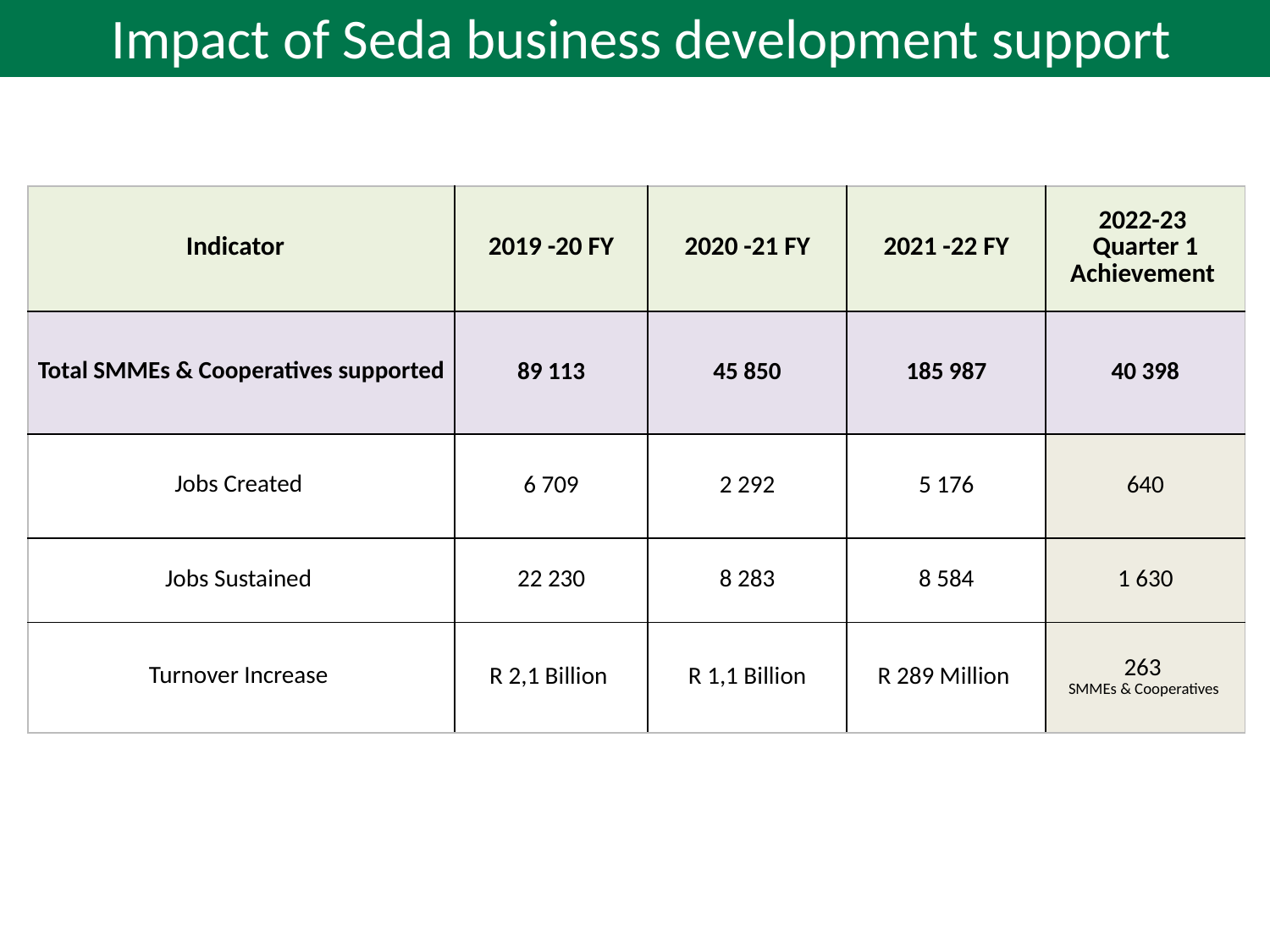

Impact of Seda business development support
| Indicator | 2019 -20 FY | 2020 -21 FY | 2021 -22 FY | 2022-23 Quarter 1 Achievement |
| --- | --- | --- | --- | --- |
| Total SMMEs & Cooperatives supported | 89 113 | 45 850 | 185 987 | 40 398 |
| Jobs Created | 6 709 | 2 292 | 5 176 | 640 |
| Jobs Sustained | 22 230 | 8 283 | 8 584 | 1 630 |
| Turnover Increase | R 2,1 Billion | R 1,1 Billion | R 289 Million | 263 SMMEs & Cooperatives |